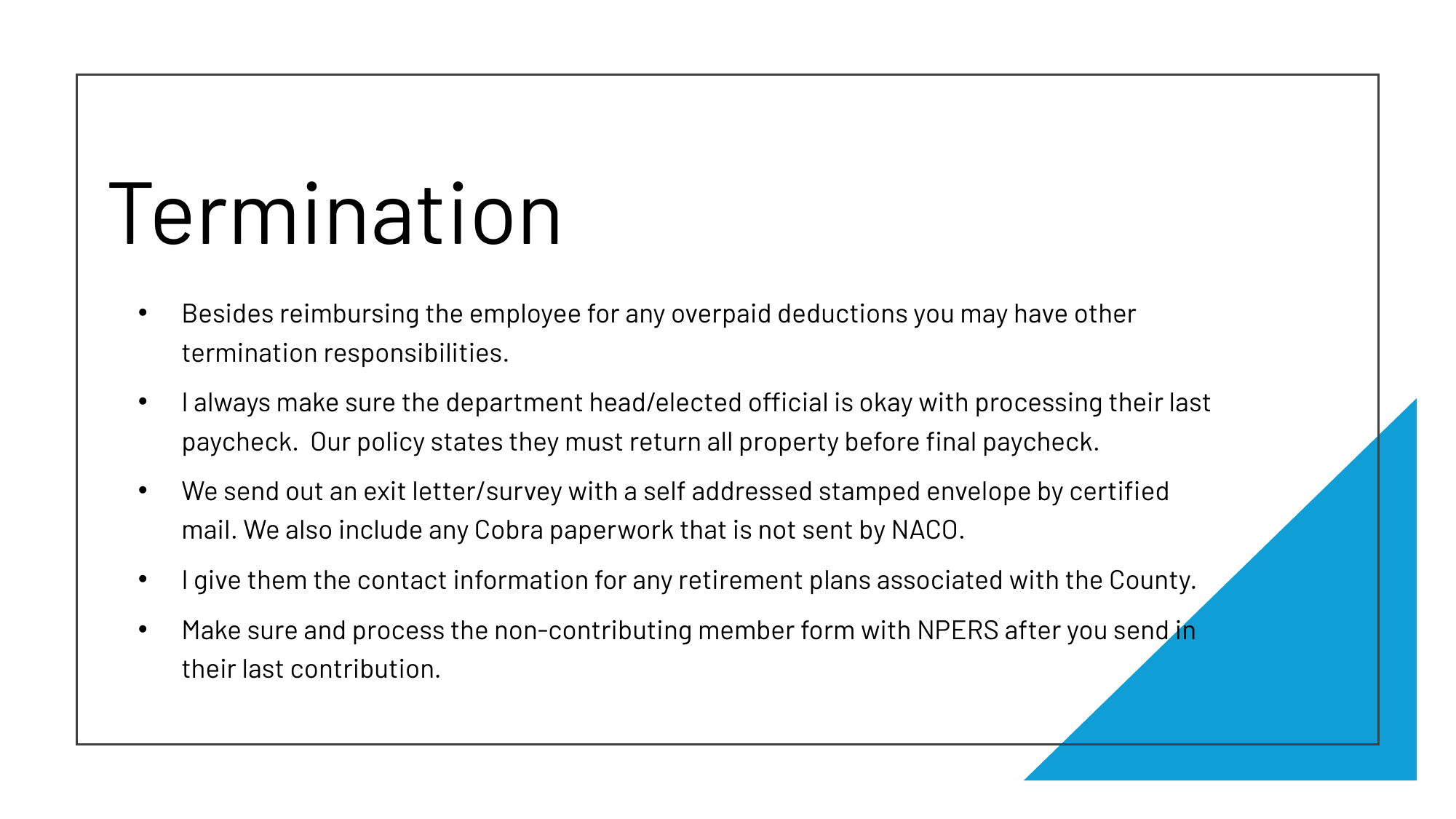

# Termination
Besides reimbursing the employee for any overpaid deductions you may have other termination responsibilities.
I always make sure the department head/elected official is okay with processing their last paycheck.  Our policy states they must return all property before final paycheck.
We send out an exit letter/survey with a self addressed stamped envelope by certified mail. We also include any Cobra paperwork that is not sent by NACO.
I give them the contact information for any retirement plans associated with the County.
Make sure and process the non-contributing member form with NPERS after you send in their last contribution.